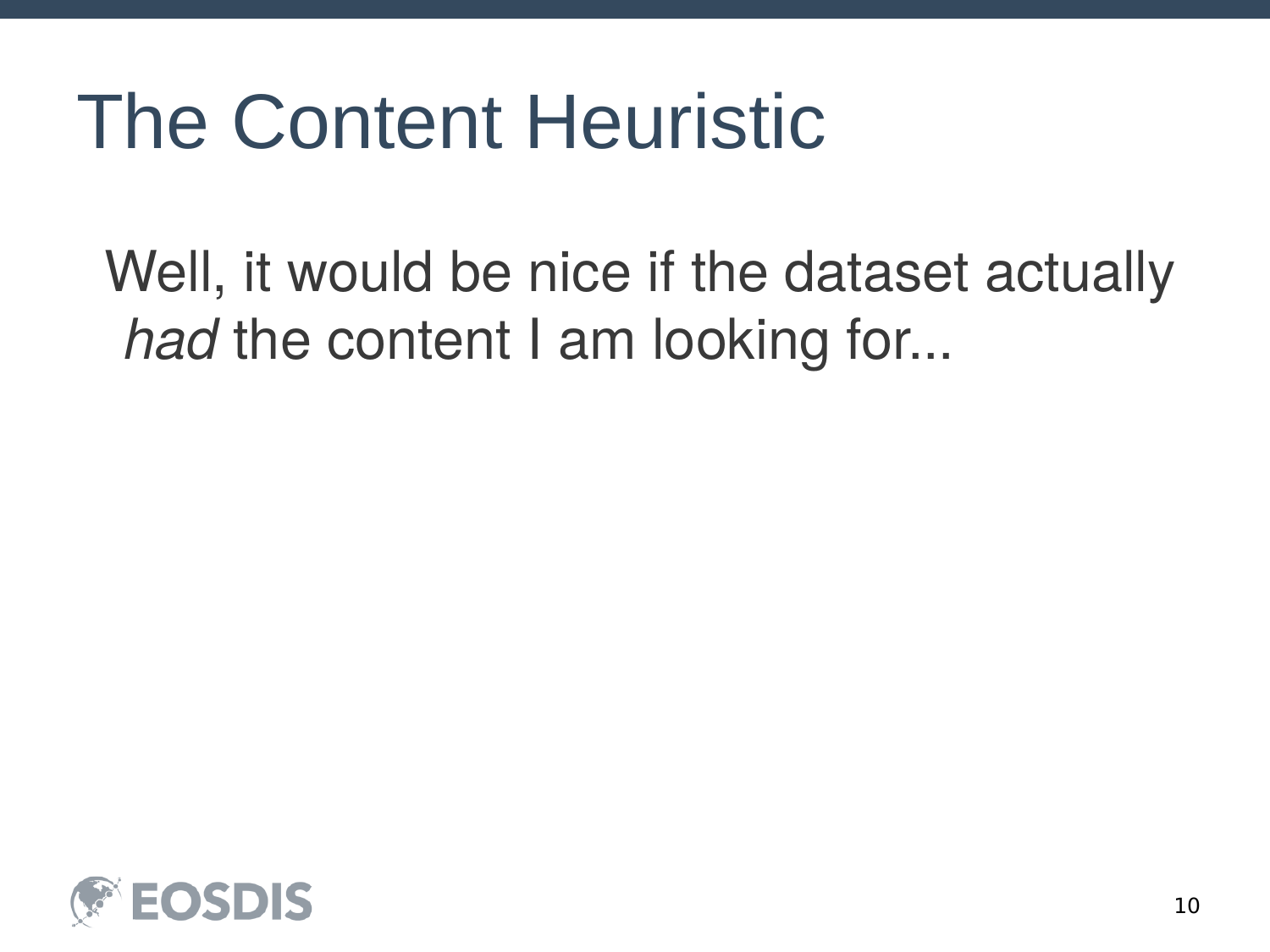

# The Content Heuristic
Well, it would be nice if the dataset actually had the content I am looking for...